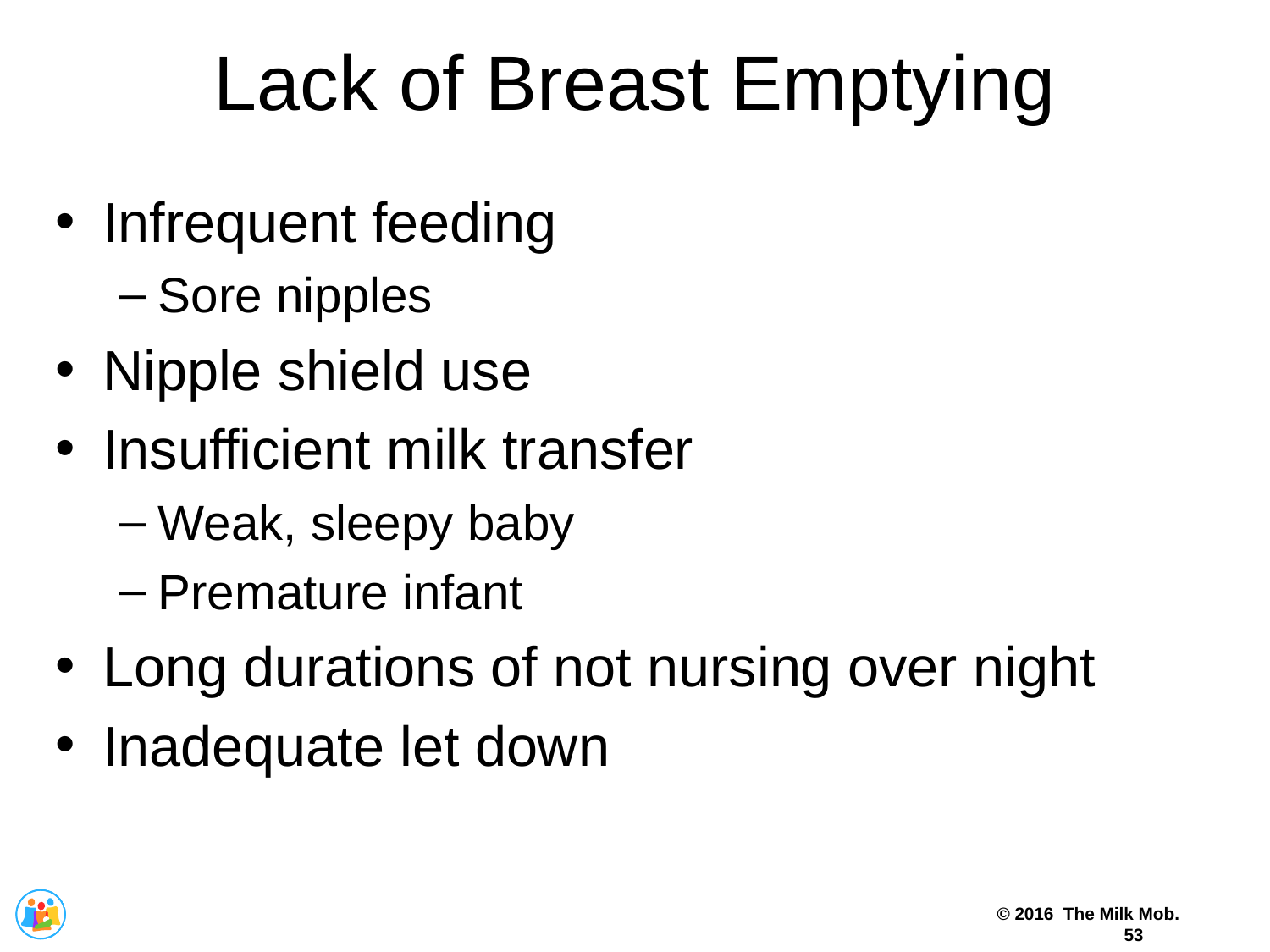

Lack of Breast Emptying
Infrequent feeding
Sore nipples
Nipple shield use
Insufficient milk transfer
Weak, sleepy baby
Premature infant
Long durations of not nursing over night
Inadequate let down